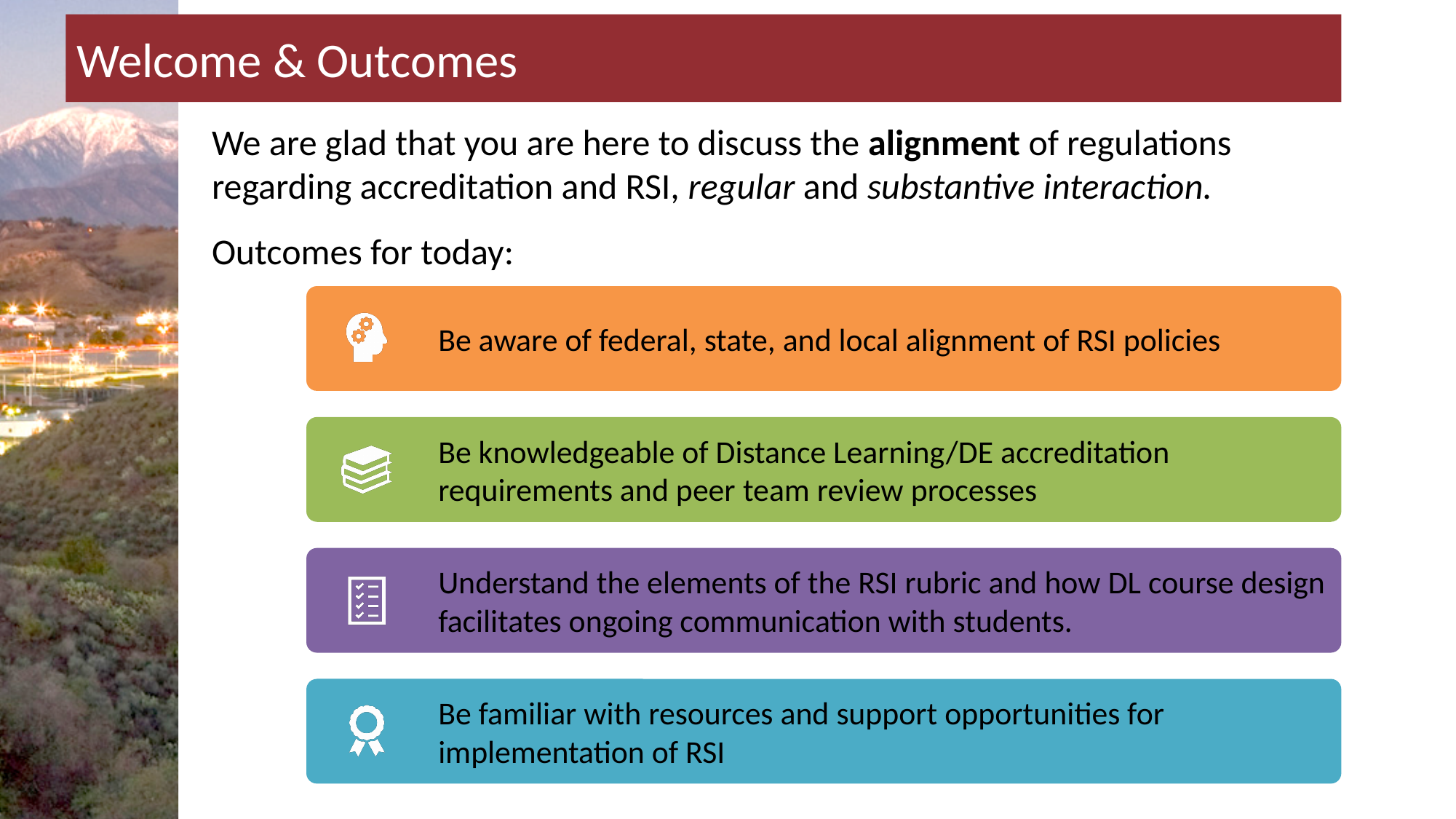

# Welcome & Outcomes
We are glad that you are here to discuss the alignment of regulations regarding accreditation and RSI, regular and substantive interaction.

Outcomes for today:
Be aware of federal, state, and local alignment of RSI policies
Be knowledgeable of Distance Learning/DE accreditation requirements and peer team review processes
Understand the elements of the RSI rubric and how DL course design facilitates ongoing communication with students.
Be familiar with resources and support opportunities for implementation of RSI